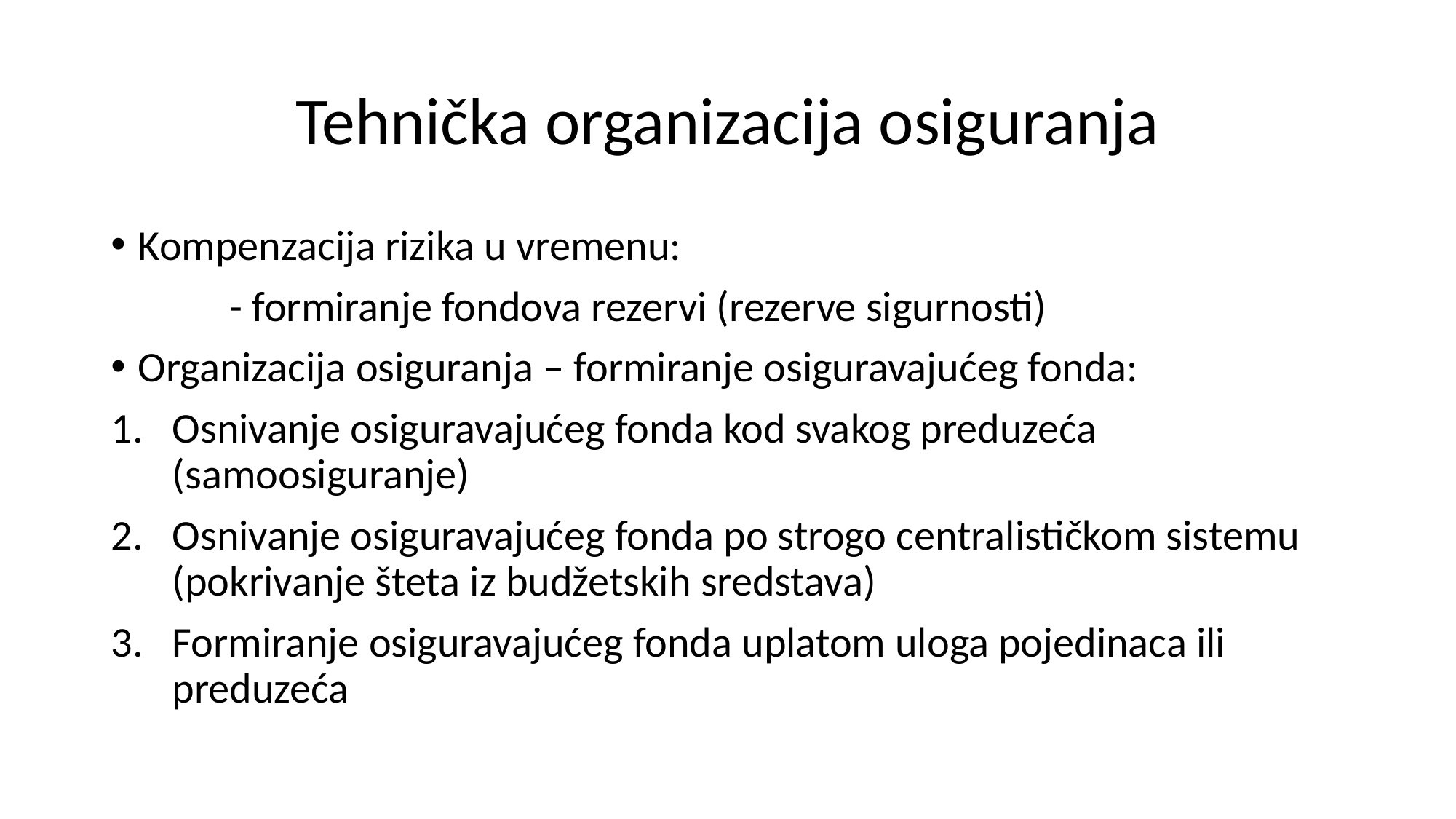

# Tehnička organizacija osiguranja
Kompenzacija rizika u vremenu:
	 - formiranje fondova rezervi (rezerve sigurnosti)
Organizacija osiguranja – formiranje osiguravajućeg fonda:
Osnivanje osiguravajućeg fonda kod svakog preduzeća (samoosiguranje)
Osnivanje osiguravajućeg fonda po strogo centralističkom sistemu (pokrivanje šteta iz budžetskih sredstava)
Formiranje osiguravajućeg fonda uplatom uloga pojedinaca ili preduzeća